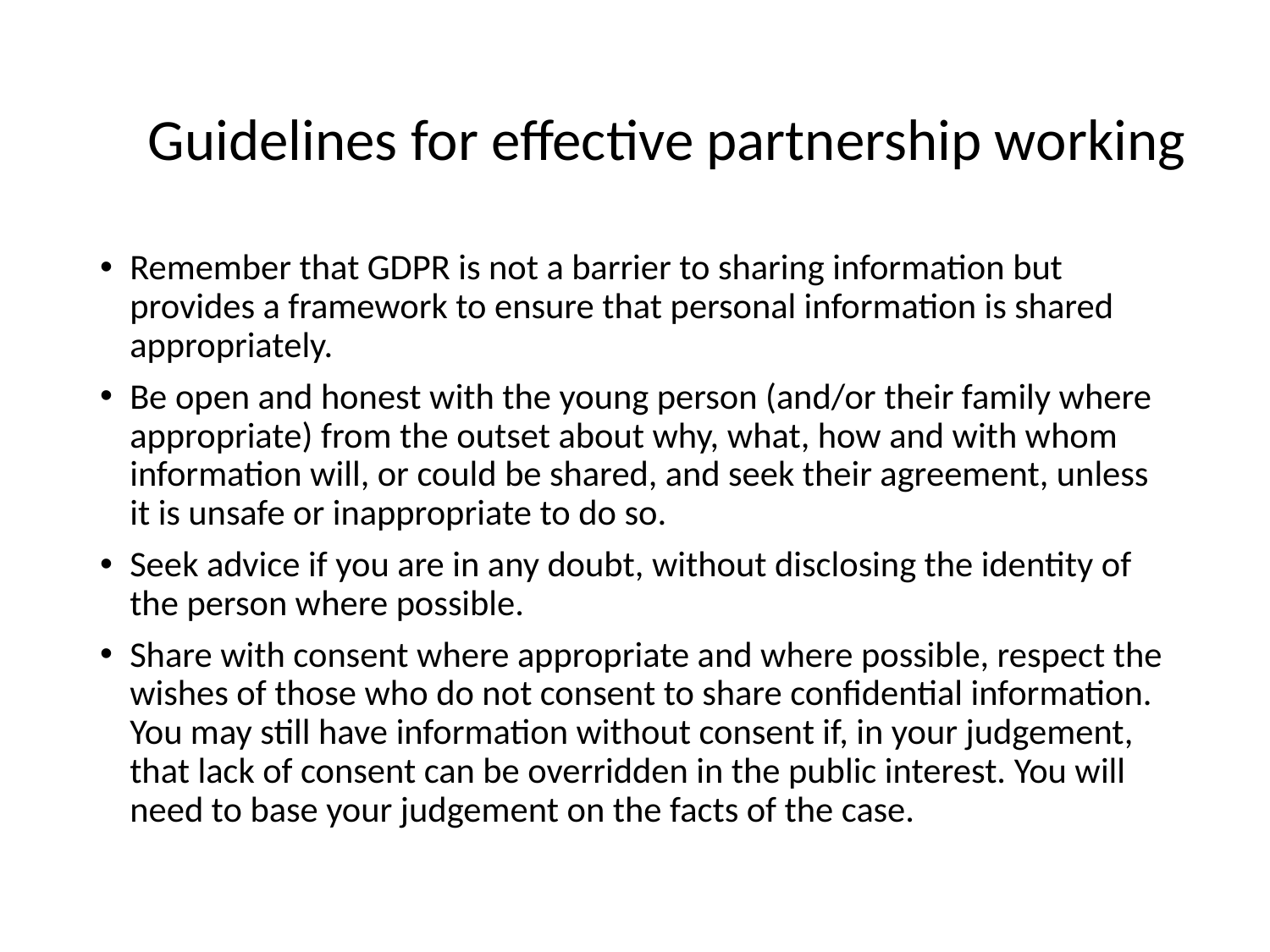

# Guidelines for effective partnership working

Remember that GDPR is not a barrier to sharing information but provides a framework to ensure that personal information is shared appropriately.
Be open and honest with the young person (and/or their family where appropriate) from the outset about why, what, how and with whom information will, or could be shared, and seek their agreement, unless it is unsafe or inappropriate to do so.
Seek advice if you are in any doubt, without disclosing the identity of the person where possible.
Share with consent where appropriate and where possible, respect the wishes of those who do not consent to share confidential information. You may still have information without consent if, in your judgement, that lack of consent can be overridden in the public interest. You will need to base your judgement on the facts of the case.